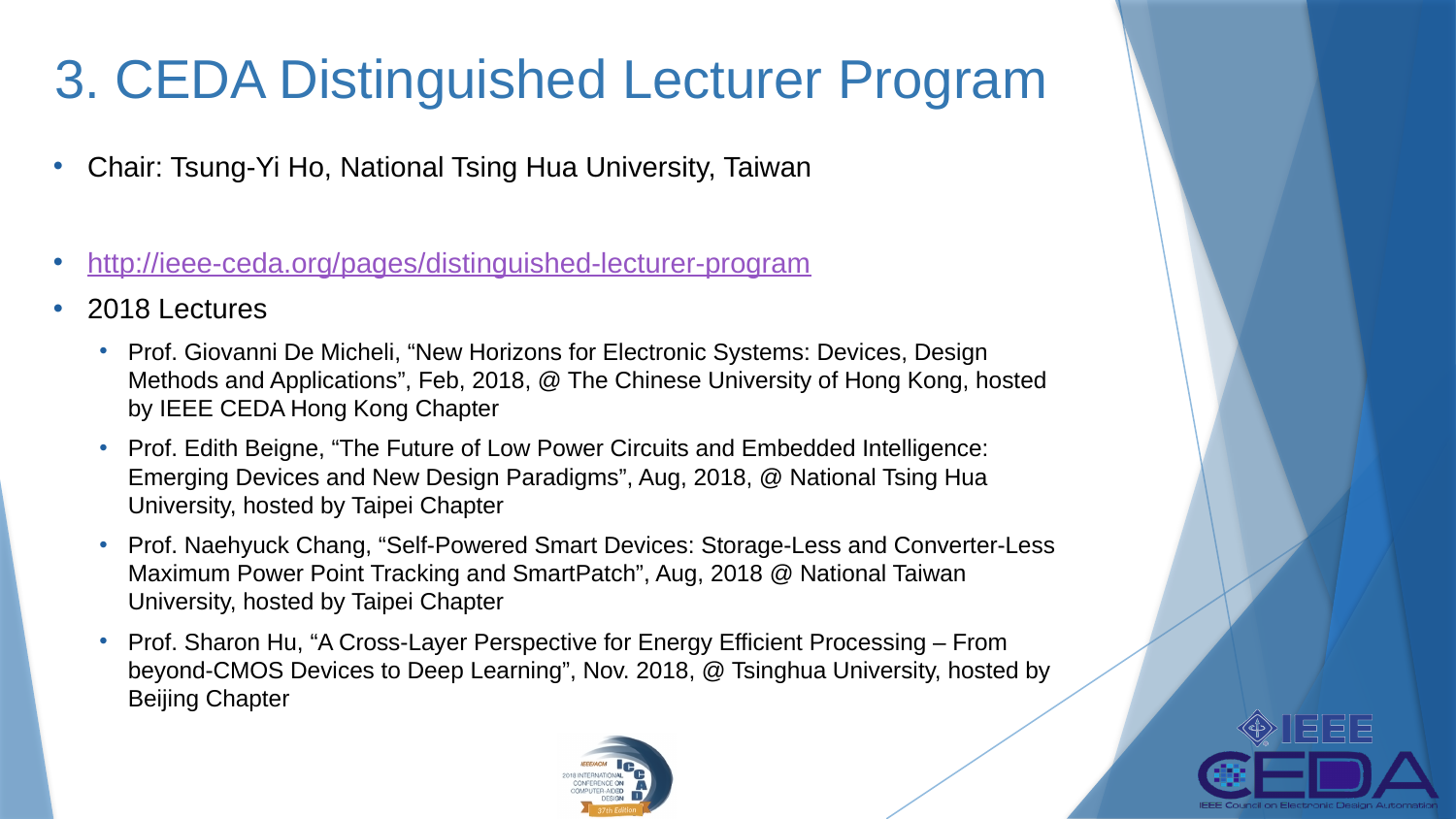

# 3. CEDA Distinguished Lecturer Program
Chair: Tsung-Yi Ho, National Tsing Hua University, Taiwan

http://ieee-ceda.org/pages/distinguished-lecturer-program
2018 Lectures
Prof. Giovanni De Micheli, “New Horizons for Electronic Systems: Devices, Design Methods and Applications”, Feb, 2018, @ The Chinese University of Hong Kong, hosted by IEEE CEDA Hong Kong Chapter
Prof. Edith Beigne, “The Future of Low Power Circuits and Embedded Intelligence: Emerging Devices and New Design Paradigms”, Aug, 2018, @ National Tsing Hua University, hosted by Taipei Chapter
Prof. Naehyuck Chang, “Self-Powered Smart Devices: Storage-Less and Converter-Less Maximum Power Point Tracking and SmartPatch”, Aug, 2018 @ National Taiwan University, hosted by Taipei Chapter
Prof. Sharon Hu, “A Cross-Layer Perspective for Energy Efficient Processing – From beyond-CMOS Devices to Deep Learning”, Nov. 2018, @ Tsinghua University, hosted by Beijing Chapter